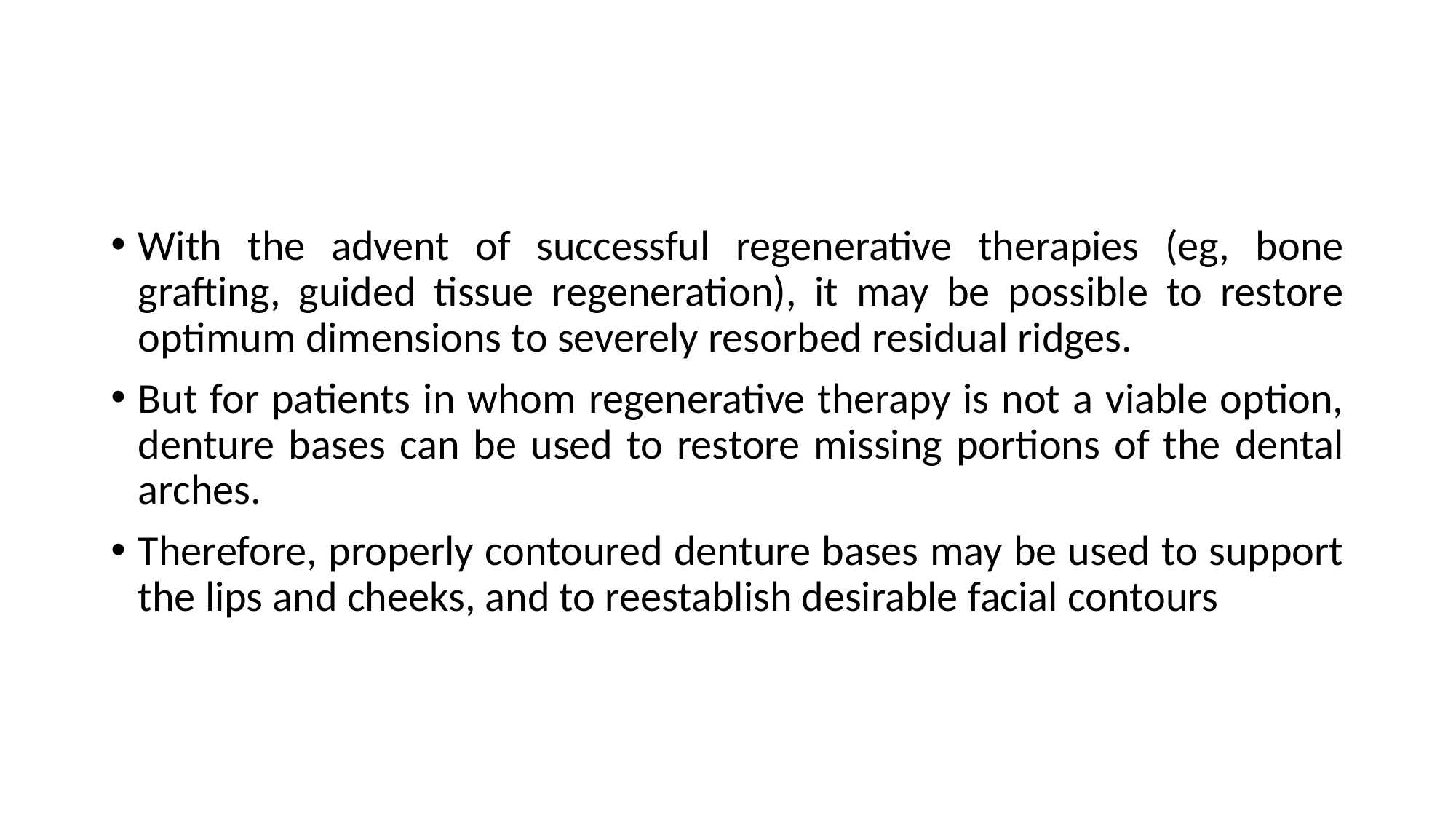

#
With the advent of successful regenerative therapies (eg, bone grafting, guided tissue regeneration), it may be possible to restore optimum dimensions to severely resorbed residual ridges.
But for patients in whom regenerative therapy is not a viable option, denture bases can be used to restore missing portions of the dental arches.
Therefore, properly contoured denture bases may be used to support the lips and cheeks, and to reestablish desirable facial contours